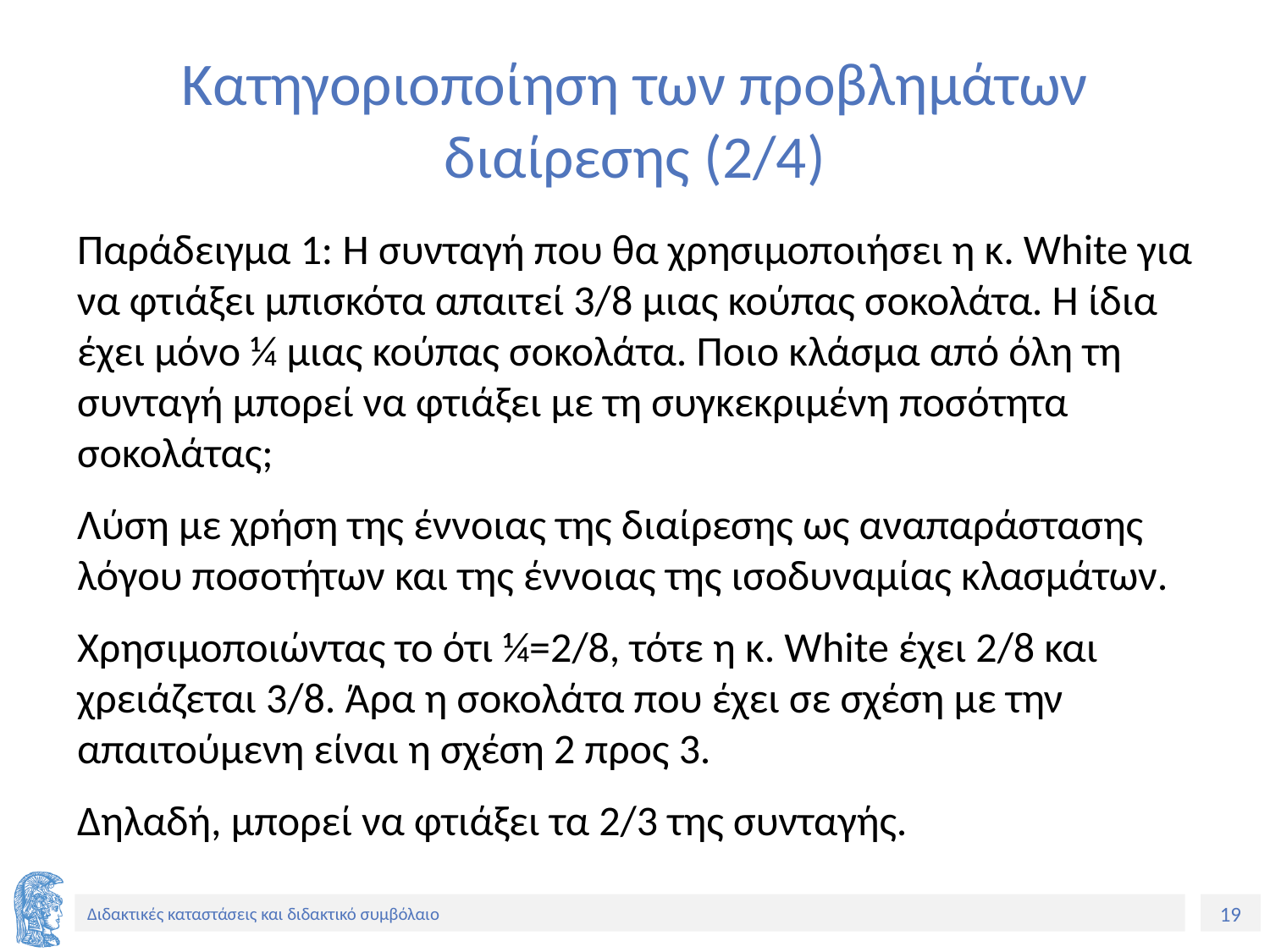

# Κατηγοριοποίηση των προβλημάτων διαίρεσης (2/4)
Παράδειγμα 1: Η συνταγή που θα χρησιμοποιήσει η κ. White για να φτιάξει μπισκότα απαιτεί 3/8 μιας κούπας σοκολάτα. Η ίδια έχει μόνο ¼ μιας κούπας σοκολάτα. Ποιο κλάσμα από όλη τη συνταγή μπορεί να φτιάξει με τη συγκεκριμένη ποσότητα σοκολάτας;
Λύση με χρήση της έννοιας της διαίρεσης ως αναπαράστασης λόγου ποσοτήτων και της έννοιας της ισοδυναμίας κλασμάτων.
Χρησιμοποιώντας το ότι ¼=2/8, τότε η κ. White έχει 2/8 και χρειάζεται 3/8. Άρα η σοκολάτα που έχει σε σχέση με την απαιτούμενη είναι η σχέση 2 προς 3.
Δηλαδή, μπορεί να φτιάξει τα 2/3 της συνταγής.